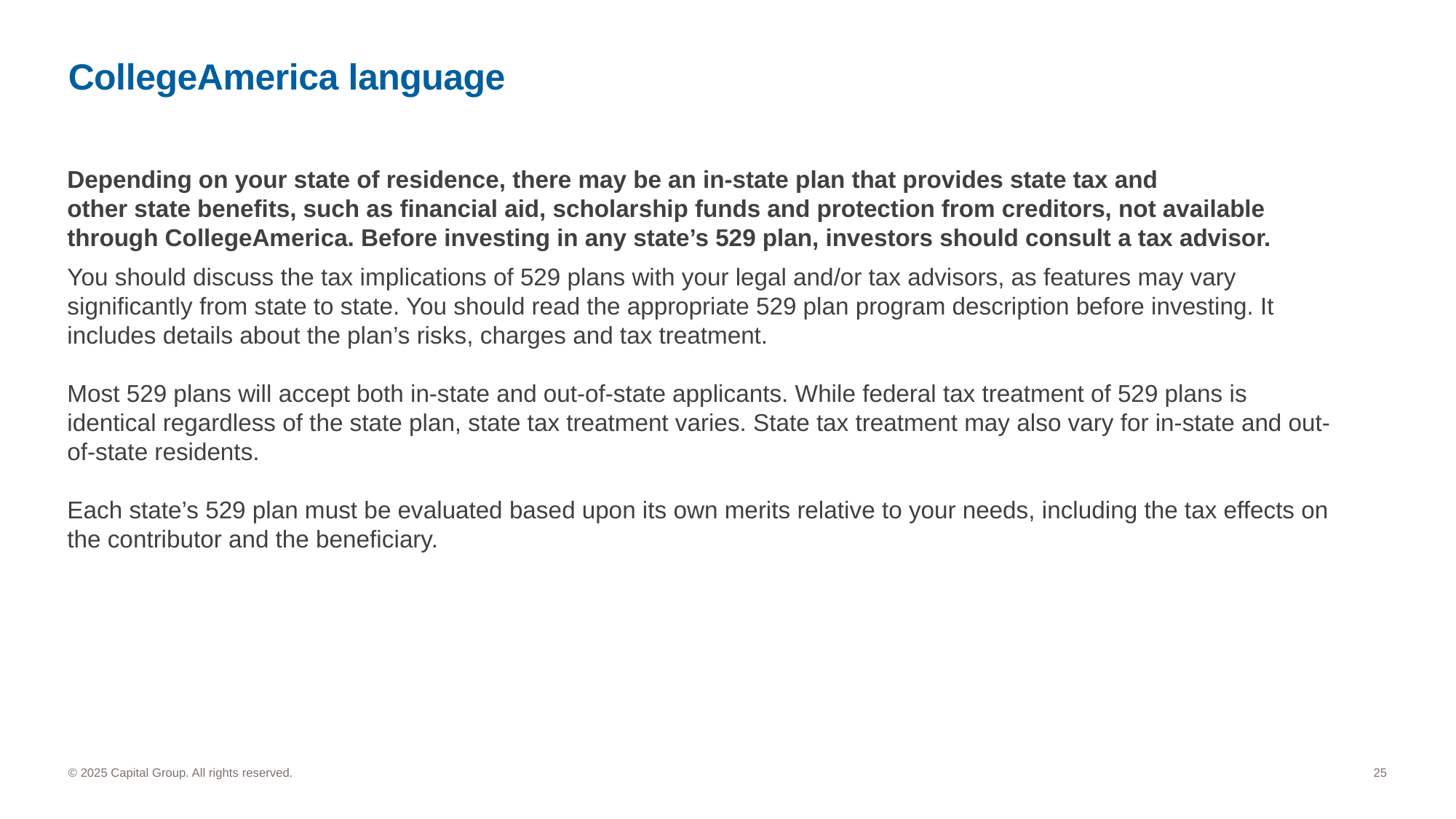

# CollegeAmerica language
Depending on your state of residence, there may be an in-state plan that provides state tax and
other state benefits, such as financial aid, scholarship funds and protection from creditors, not available through CollegeAmerica. Before investing in any state’s 529 plan, investors should consult a tax advisor.
You should discuss the tax implications of 529 plans with your legal and/or tax advisors, as features may vary significantly from state to state. You should read the appropriate 529 plan program description before investing. It includes details about the plan’s risks, charges and tax treatment.

Most 529 plans will accept both in-state and out-of-state applicants. While federal tax treatment of 529 plans is identical regardless of the state plan, state tax treatment varies. State tax treatment may also vary for in-state and out-of-state residents.

Each state’s 529 plan must be evaluated based upon its own merits relative to your needs, including the tax effects on the contributor and the beneficiary.

25